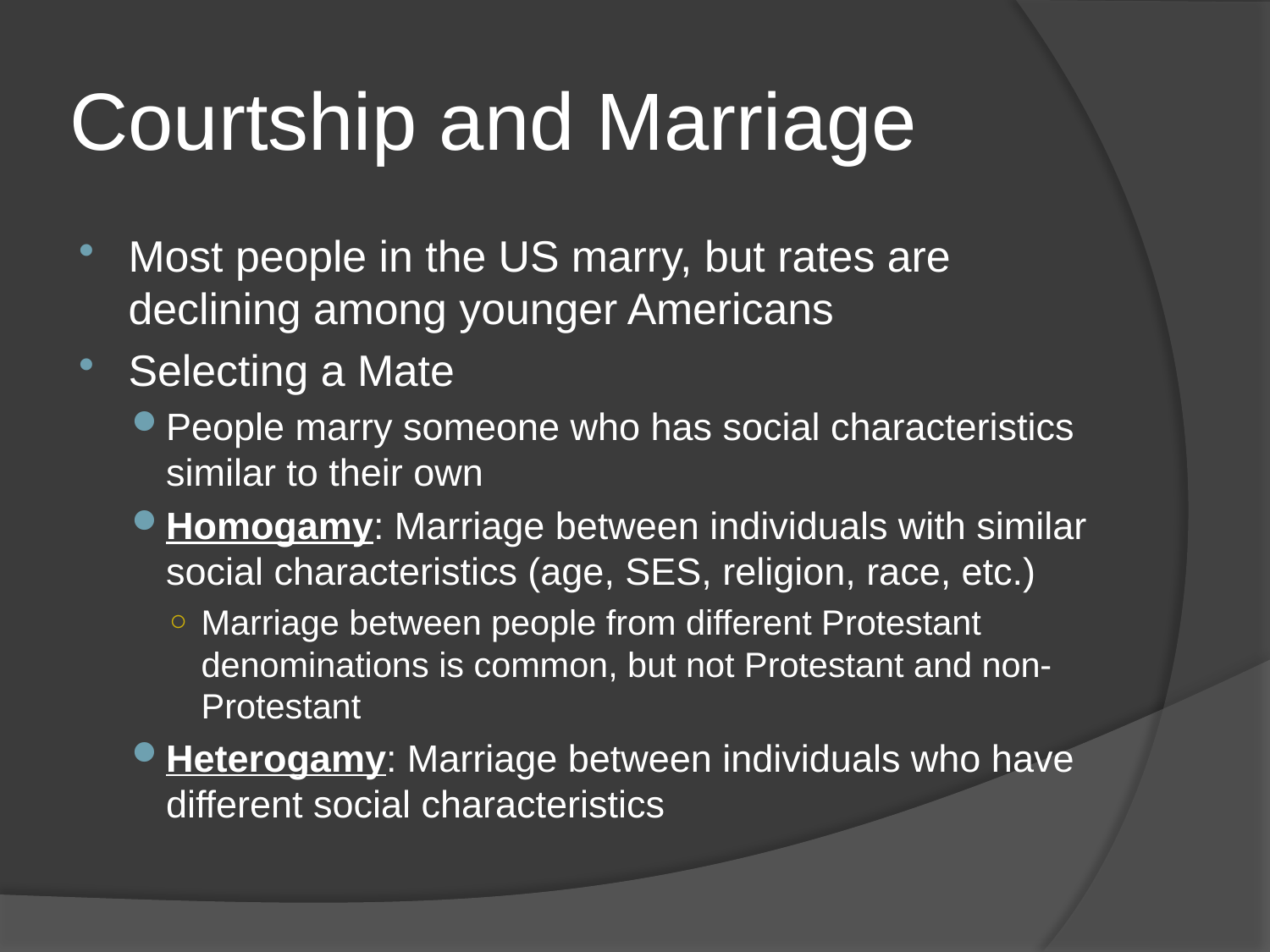

# Courtship and Marriage
Most people in the US marry, but rates are declining among younger Americans
Selecting a Mate
People marry someone who has social characteristics similar to their own
Homogamy: Marriage between individuals with similar social characteristics (age, SES, religion, race, etc.)
Marriage between people from different Protestant denominations is common, but not Protestant and non-Protestant
Heterogamy: Marriage between individuals who have different social characteristics